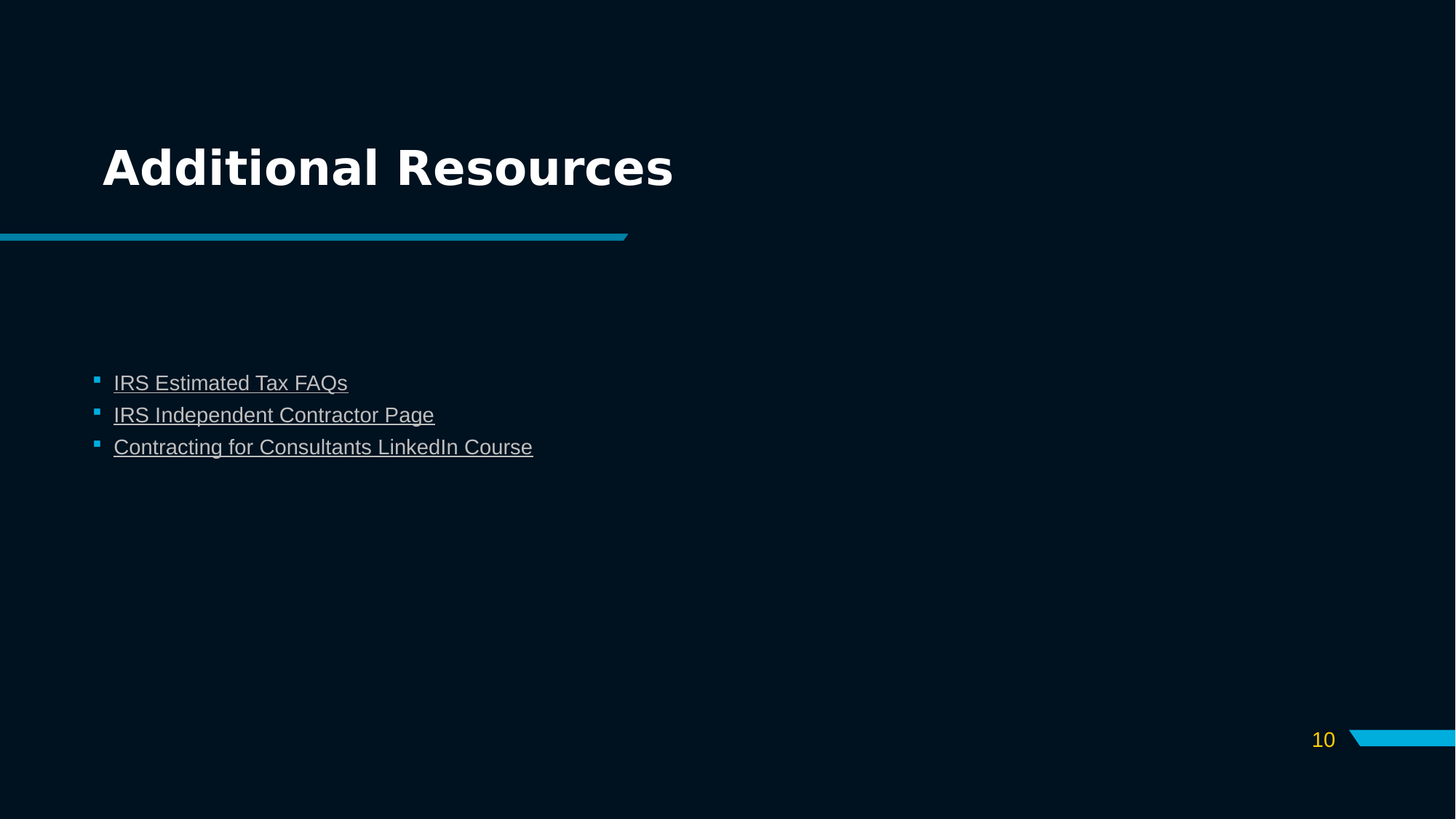

# Additional Resources

IRS Estimated Tax FAQs
IRS Independent Contractor Page
Contracting for Consultants LinkedIn Course

10